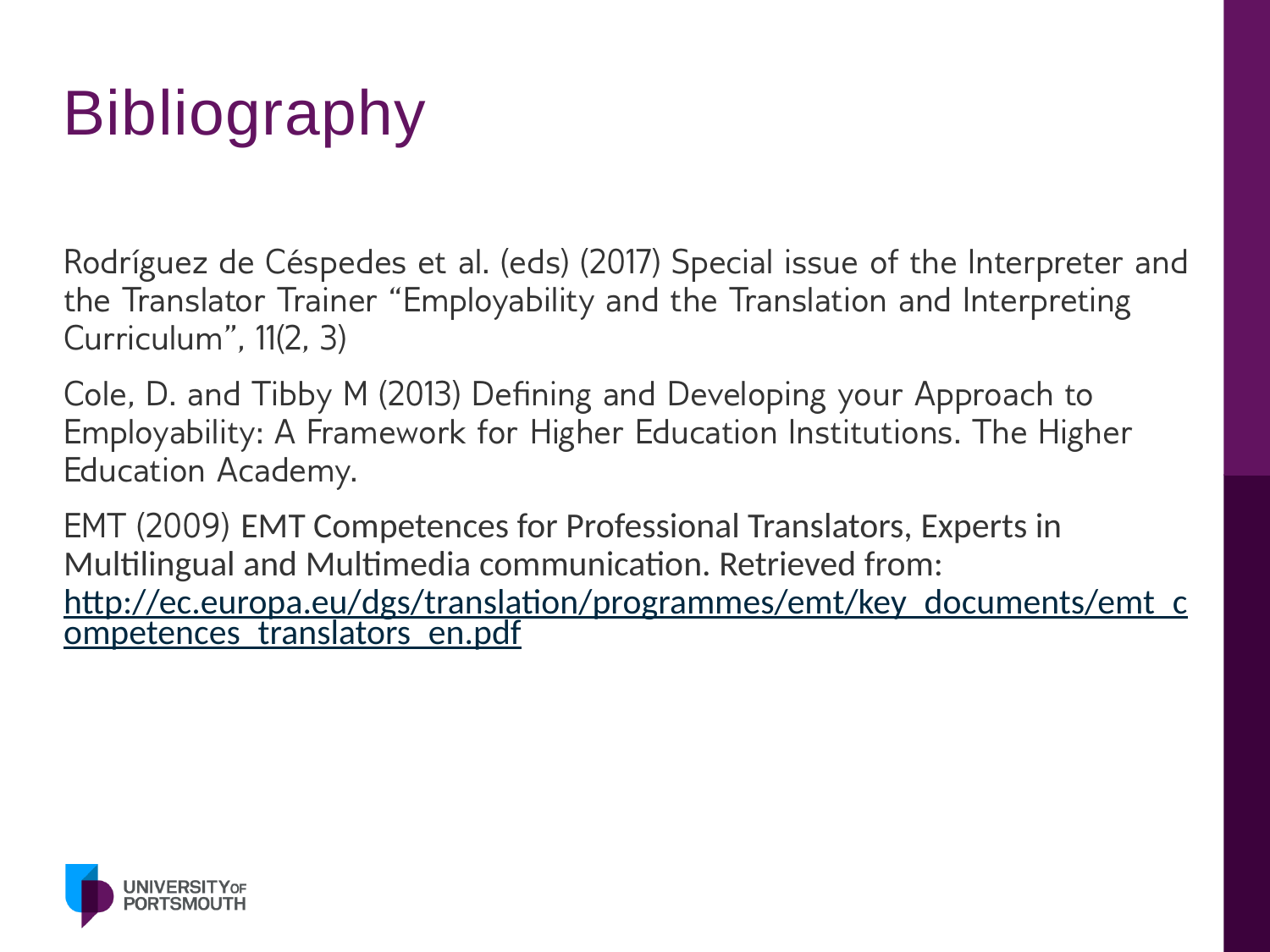

# Bibliography
Rodríguez de Céspedes et al. (eds) (2017) Special issue of the Interpreter and the Translator Trainer “Employability and the Translation and Interpreting Curriculum”, 11(2, 3)
Cole, D. and Tibby M (2013) Defining and Developing your Approach to Employability: A Framework for Higher Education Institutions. The Higher Education Academy.
EMT (2009) EMT Competences for Professional Translators, Experts in Multilingual and Multimedia communication. Retrieved from: http://ec.europa.eu/dgs/translation/programmes/emt/key_documents/emt_competences_translators_en.pdf